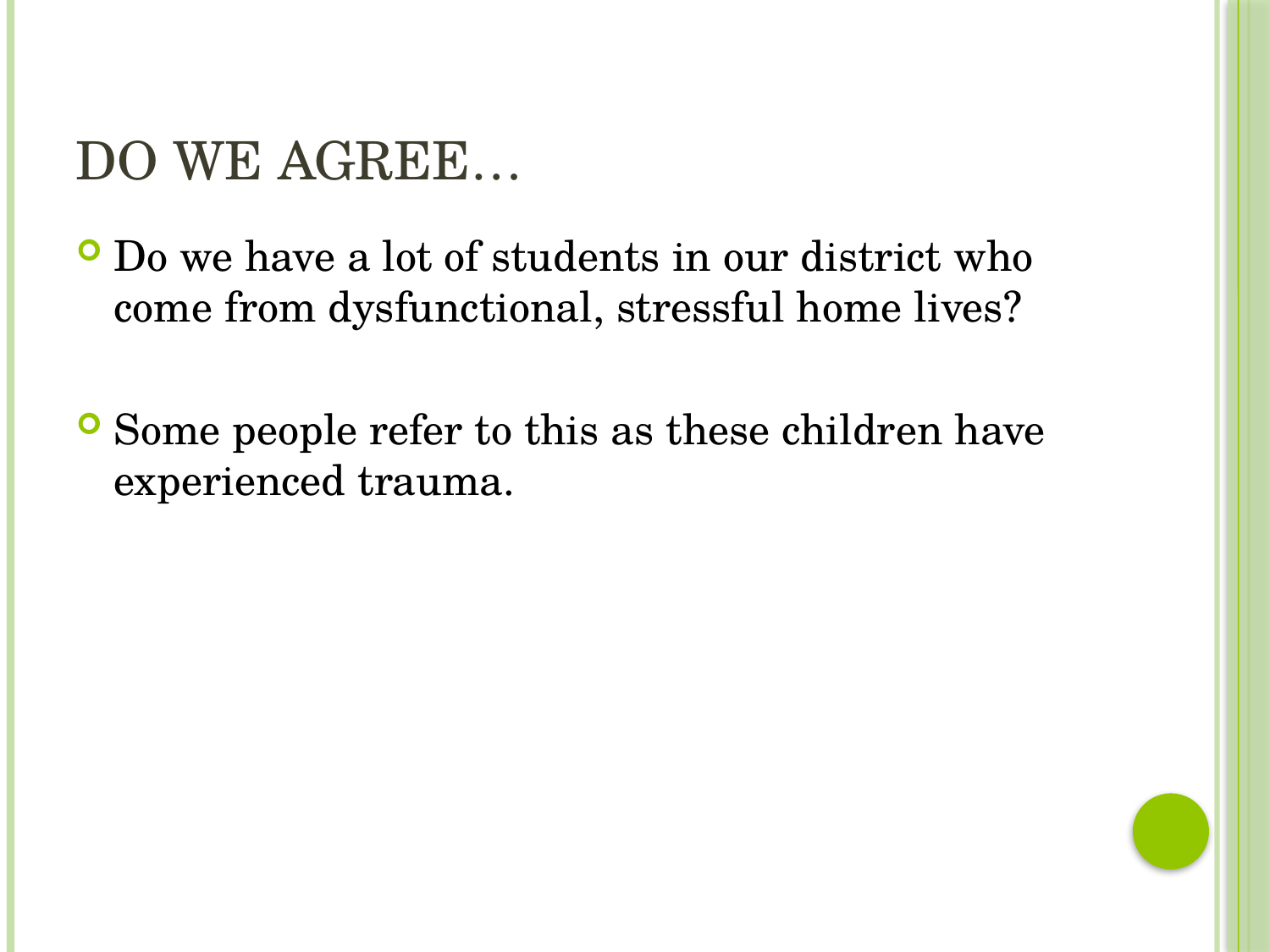

# Do We Agree…
Do we have a lot of students in our district who come from dysfunctional, stressful home lives?

Some people refer to this as these children have experienced trauma.